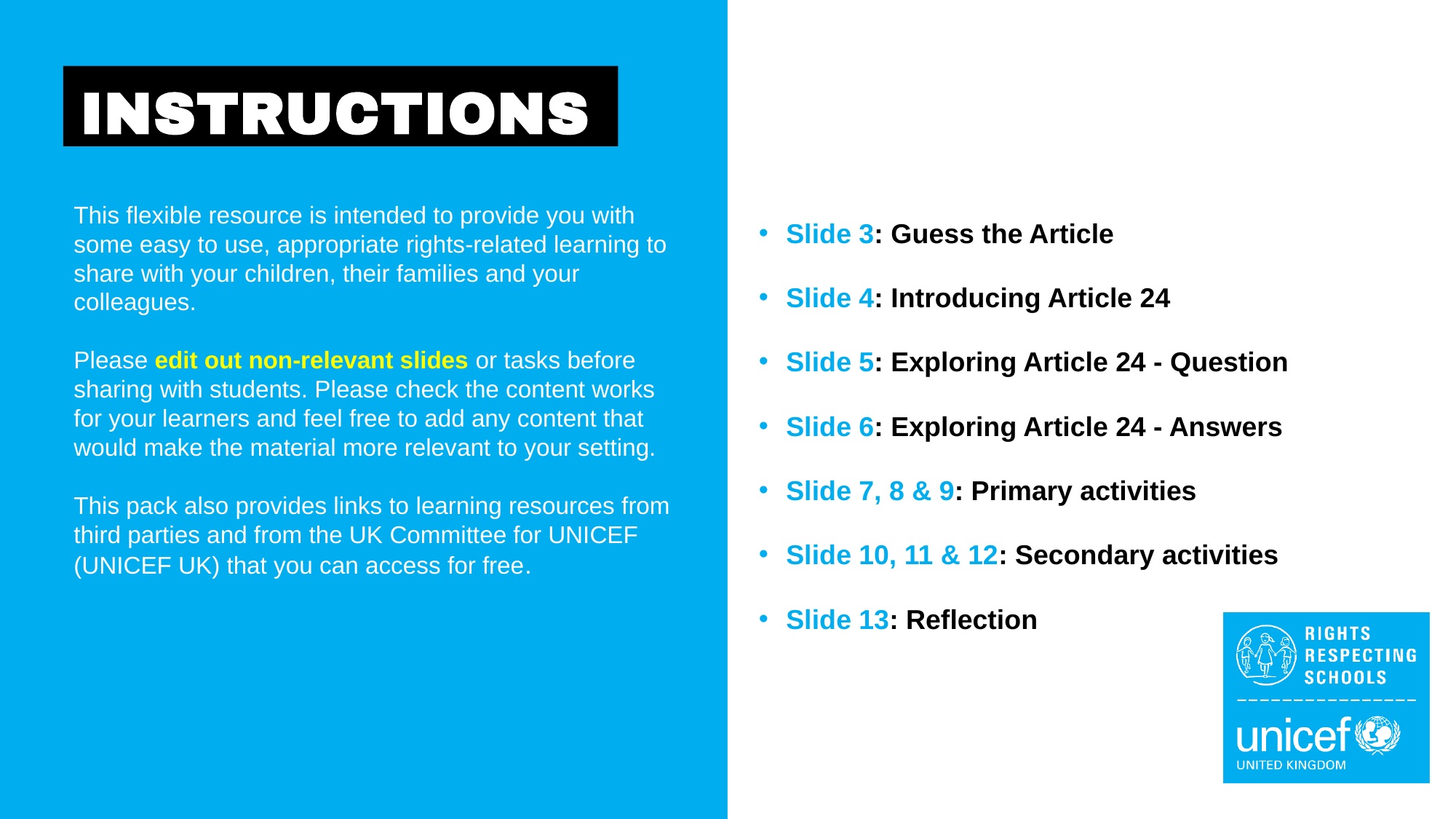

INSTRUCTIONS
Slide 3: Guess the Article
Slide 4: Introducing Article 24
Slide 5: Exploring Article 24 - Question
Slide 6: Exploring Article 24 - Answers
Slide 7, 8 & 9: Primary activities
Slide 10, 11 & 12: Secondary activities
Slide 13: Reflection